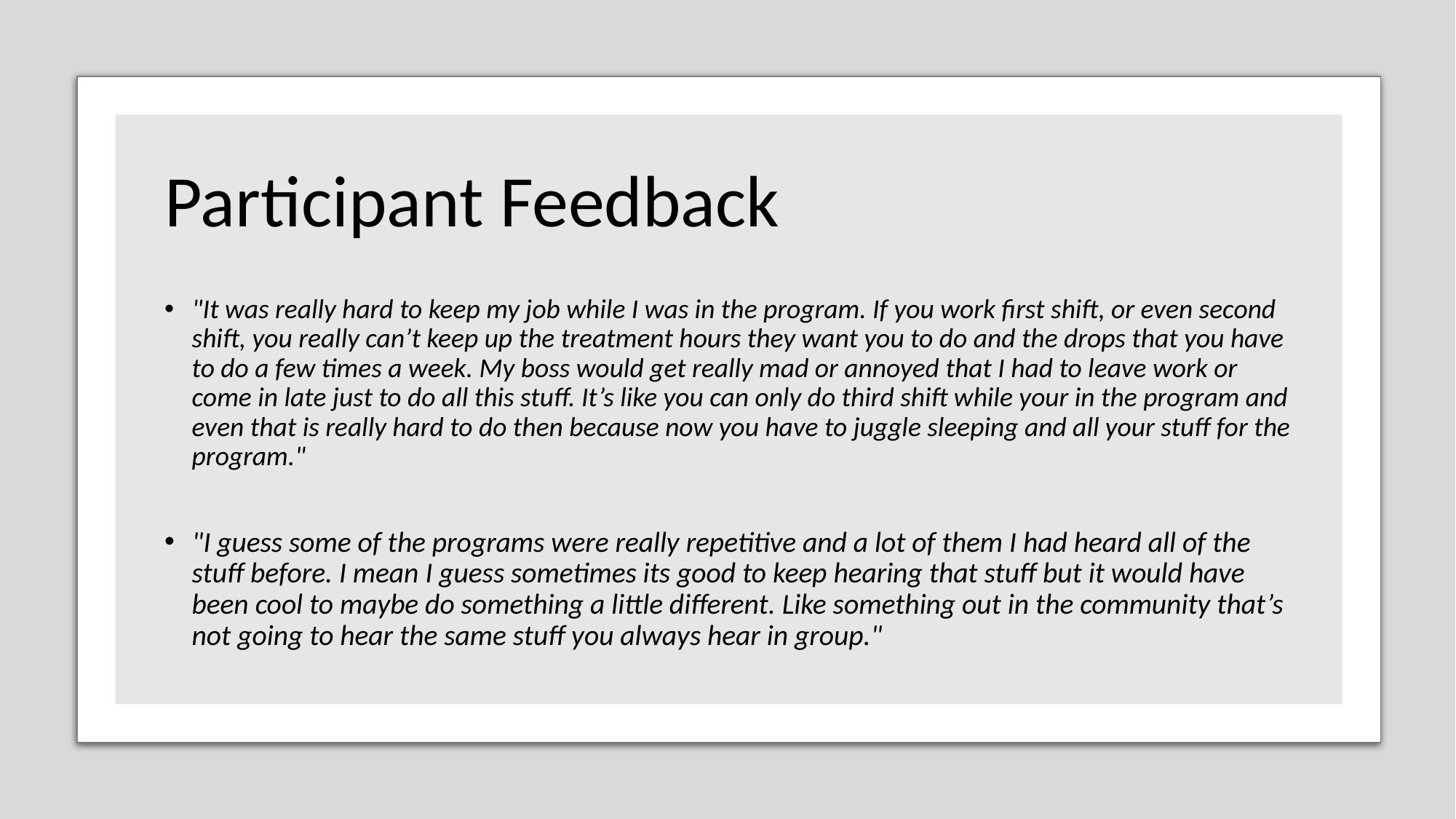

# Participant Feedback
"It was really hard to keep my job while I was in the program. If you work first shift, or even second shift, you really can’t keep up the treatment hours they want you to do and the drops that you have to do a few times a week. My boss would get really mad or annoyed that I had to leave work or come in late just to do all this stuff. It’s like you can only do third shift while your in the program and even that is really hard to do then because now you have to juggle sleeping and all your stuff for the program."

"I guess some of the programs were really repetitive and a lot of them I had heard all of the stuff before. I mean I guess sometimes its good to keep hearing that stuff but it would have been cool to maybe do something a little different. Like something out in the community that’s not going to hear the same stuff you always hear in group."